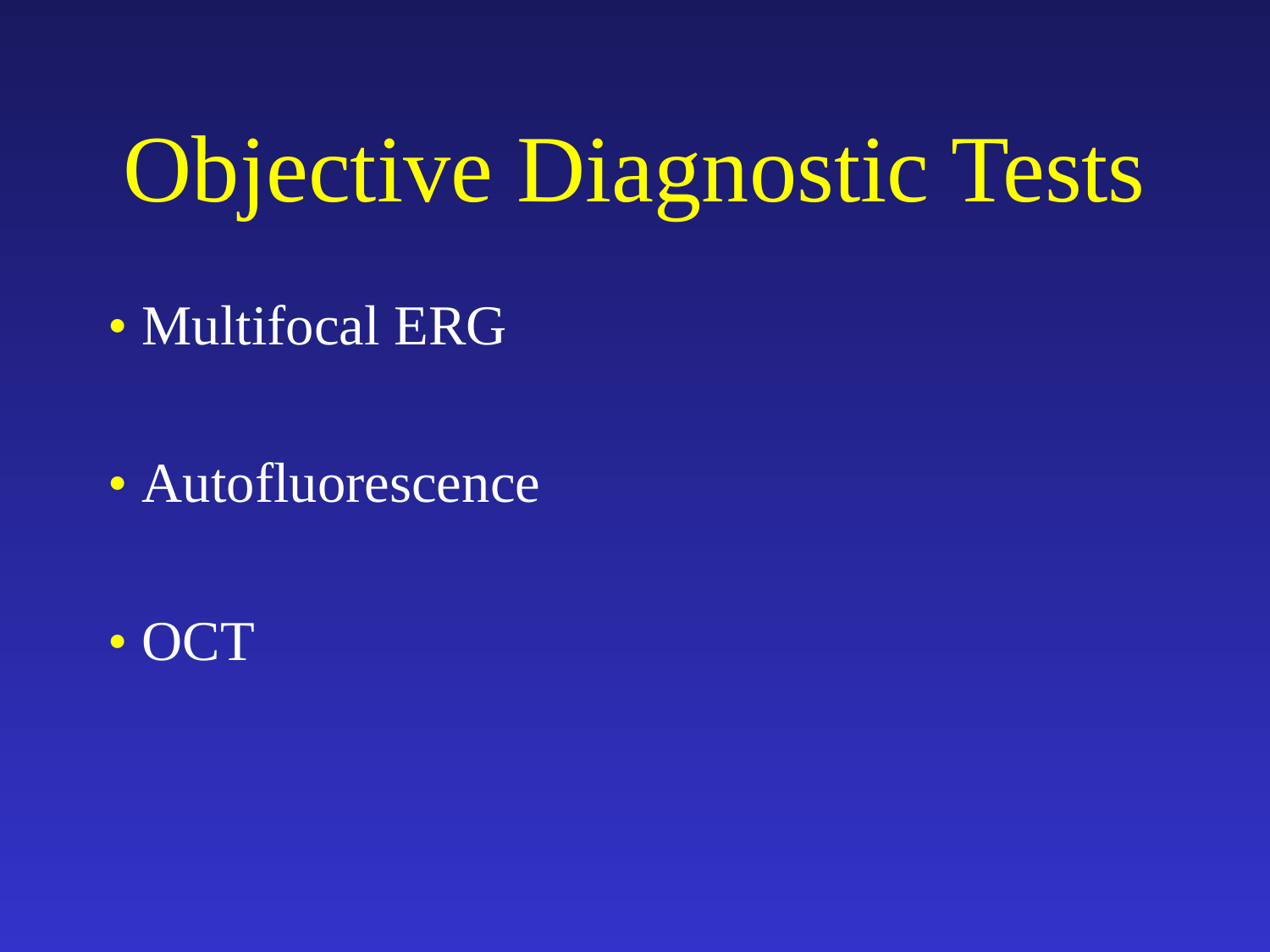

# Objective Diagnostic Tests

• Multifocal ERG

• Autofluorescence

• OCT